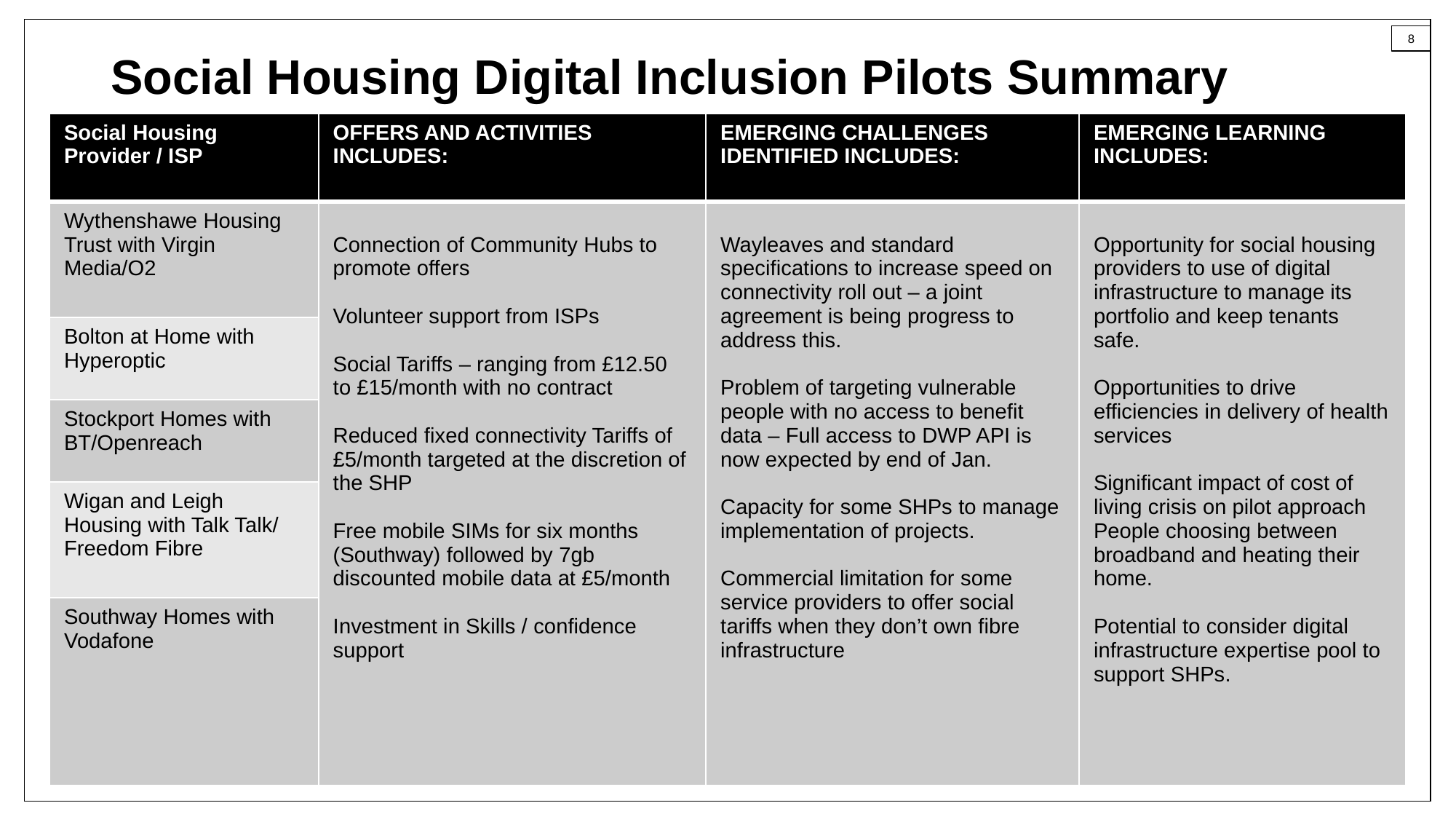

# Social Housing Digital Inclusion Pilots Summary
| Social Housing Provider / ISP | OFFERS AND ACTIVITIES INCLUDES: | EMERGING CHALLENGES IDENTIFIED INCLUDES: | EMERGING LEARNING INCLUDES: |
| --- | --- | --- | --- |
| Wythenshawe Housing Trust with Virgin Media/O2 | Connection of Community Hubs to promote offers Volunteer support from ISPs Social Tariffs – ranging from £12.50 to £15/month with no contract Reduced fixed connectivity Tariffs of £5/month targeted at the discretion of the SHP Free mobile SIMs for six months (Southway) followed by 7gb discounted mobile data at £5/month Investment in Skills / confidence support | Wayleaves and standard specifications to increase speed on connectivity roll out – a joint agreement is being progress to address this. Problem of targeting vulnerable people with no access to benefit data – Full access to DWP API is now expected by end of Jan. Capacity for some SHPs to manage implementation of projects. Commercial limitation for some service providers to offer social tariffs when they don’t own fibre infrastructure | Opportunity for social housing providers to use of digital infrastructure to manage its portfolio and keep tenants safe. Opportunities to drive efficiencies in delivery of health services Significant impact of cost of living crisis on pilot approach People choosing between broadband and heating their home. Potential to consider digital infrastructure expertise pool to support SHPs. |
| Bolton at Home with Hyperoptic | Hyperoptic |  |  |
| Stockport Homes with BT/Openreach | BT / Openreach |  |  |
| Wigan and Leigh Housing with Talk Talk/ Freedom Fibre | Talk Talk / Freedom Fibre |  |  |
| Southway Homes with Vodafone | Vodafone |  |  |